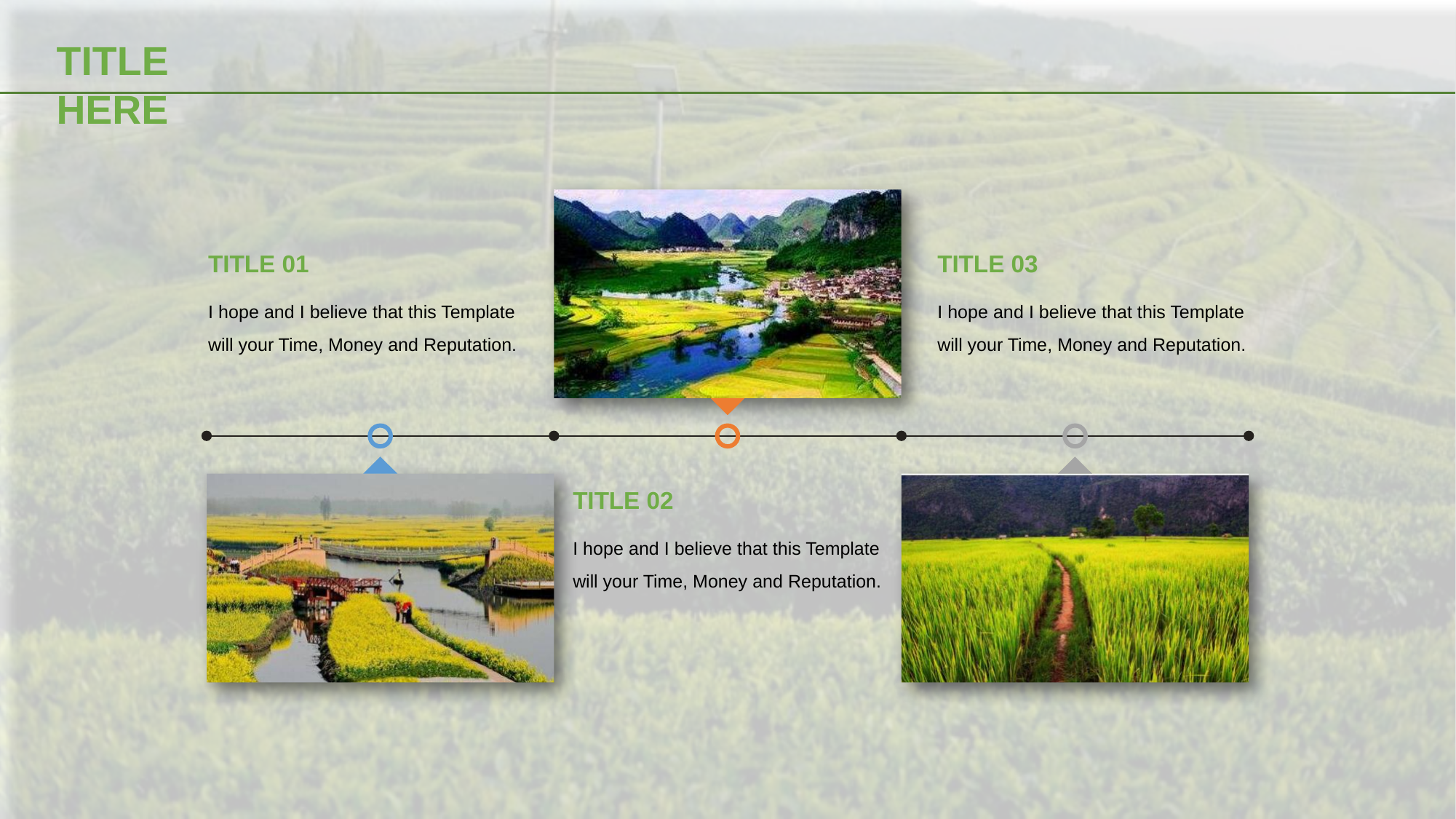

TITLE HERE

TITLE 01
TITLE 03
I hope and I believe that this Template will your Time, Money and Reputation.
I hope and I believe that this Template will your Time, Money and Reputation.

TITLE 02
I hope and I believe that this Template will your Time, Money and Reputation.